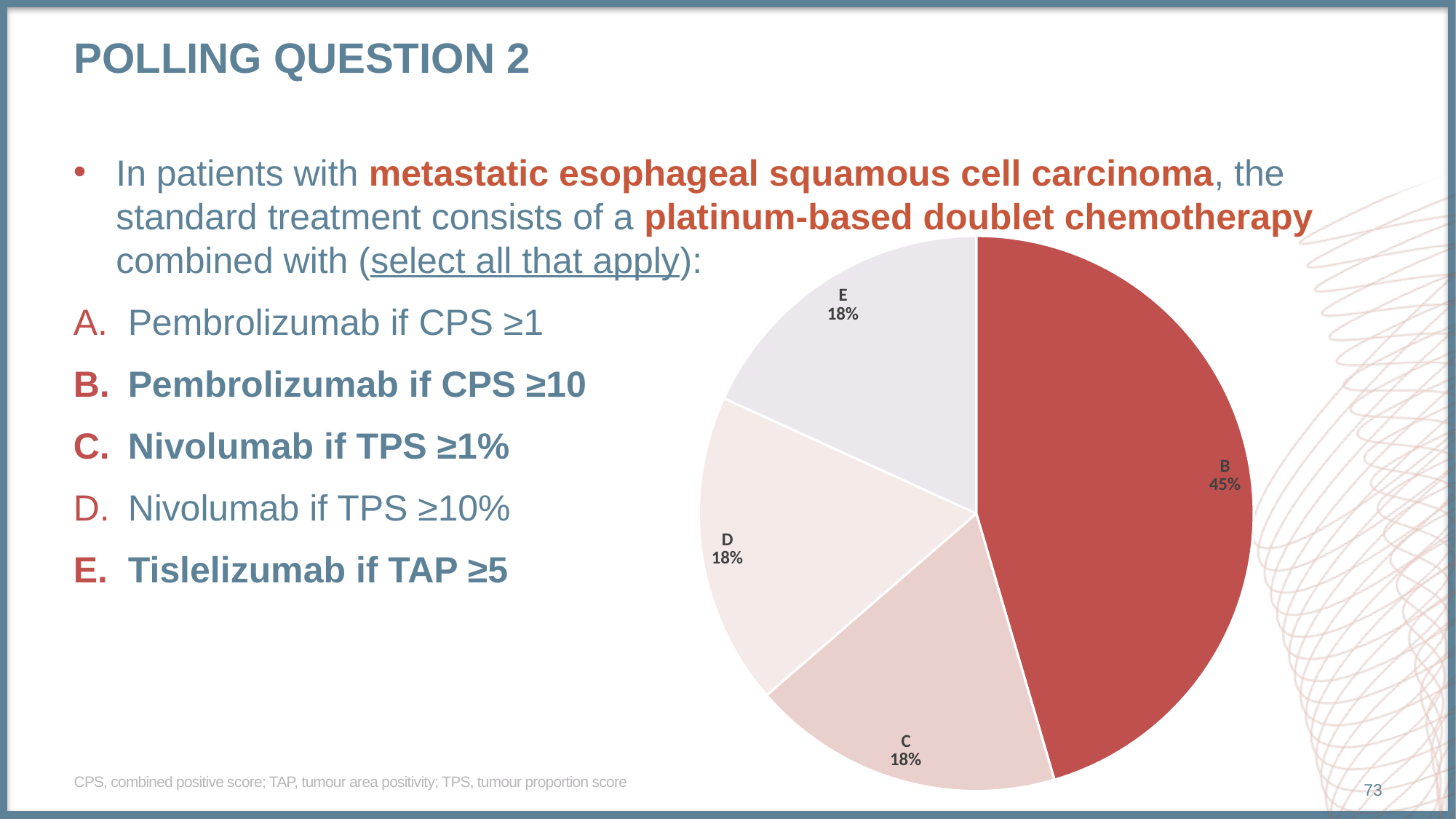

# Polling question 2
In patients with metastatic esophageal squamous cell carcinoma, the standard treatment consists of a platinum-based doublet chemotherapy combined with (select all that apply):
Pembrolizumab if CPS ≥1
Pembrolizumab if CPS ≥10
Nivolumab if TPS ≥1%
Nivolumab if TPS ≥10%
Tislelizumab if TAP ≥5

### Chart

| Category | Sales |
|---|---|
| A | 0.0 |
| B | 5.0 |
| C | 2.0 |
| D | 2.0 |
| E | 2.0 |
CPS, combined positive score; TAP, tumour area positivity; TPS, tumour proportion score
73